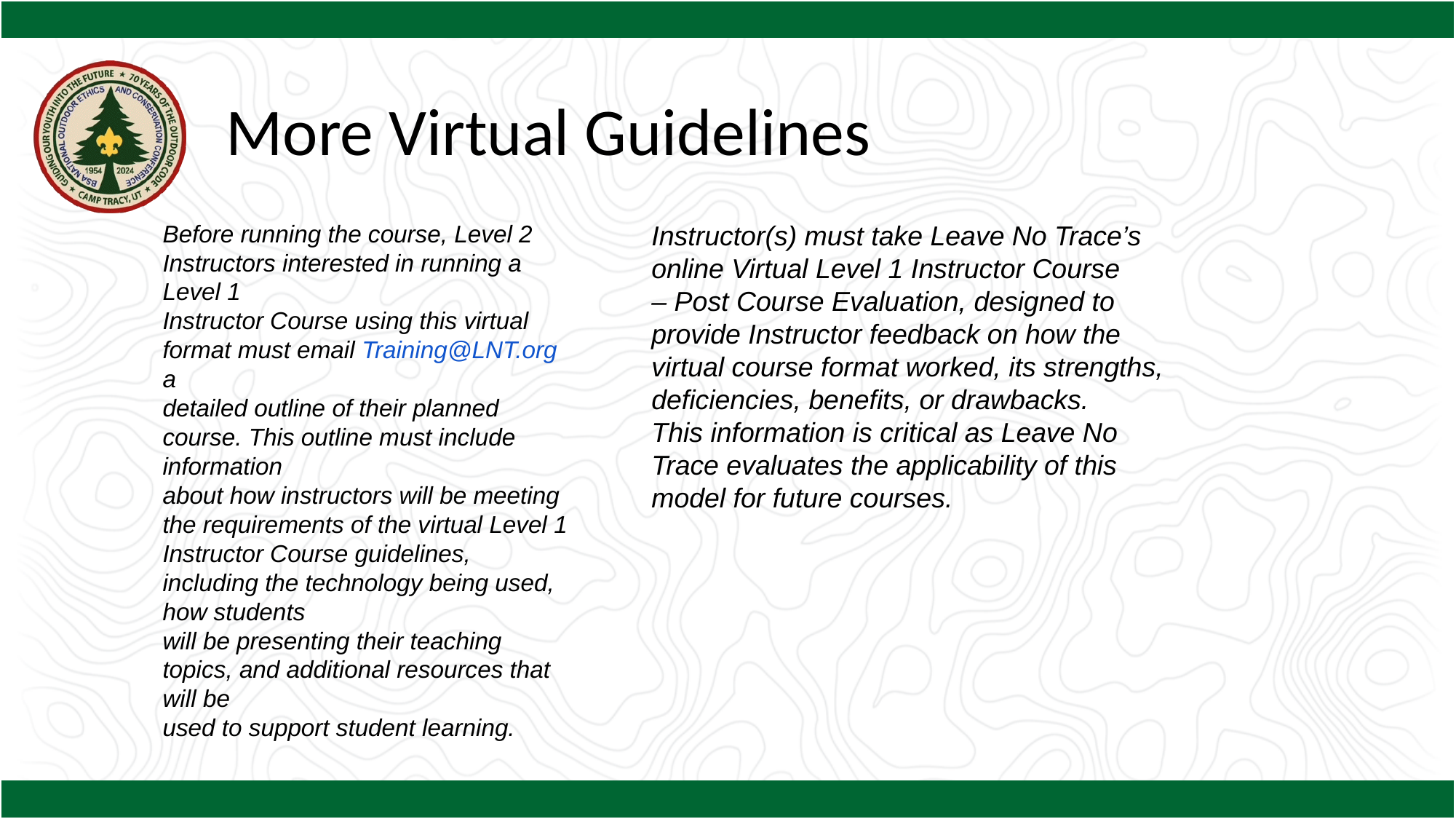

More Virtual Guidelines
Before running the course, Level 2 Instructors interested in running a Level 1
Instructor Course using this virtual format must email Training@LNT.org a
detailed outline of their planned course. This outline must include information
about how instructors will be meeting the requirements of the virtual Level 1
Instructor Course guidelines, including the technology being used, how students
will be presenting their teaching topics, and additional resources that will be
used to support student learning.
Instructor(s) must take Leave No Trace’s online Virtual Level 1 Instructor Course
– Post Course Evaluation, designed to provide Instructor feedback on how the
virtual course format worked, its strengths, deficiencies, benefits, or drawbacks.
This information is critical as Leave No Trace evaluates the applicability of this
model for future courses.